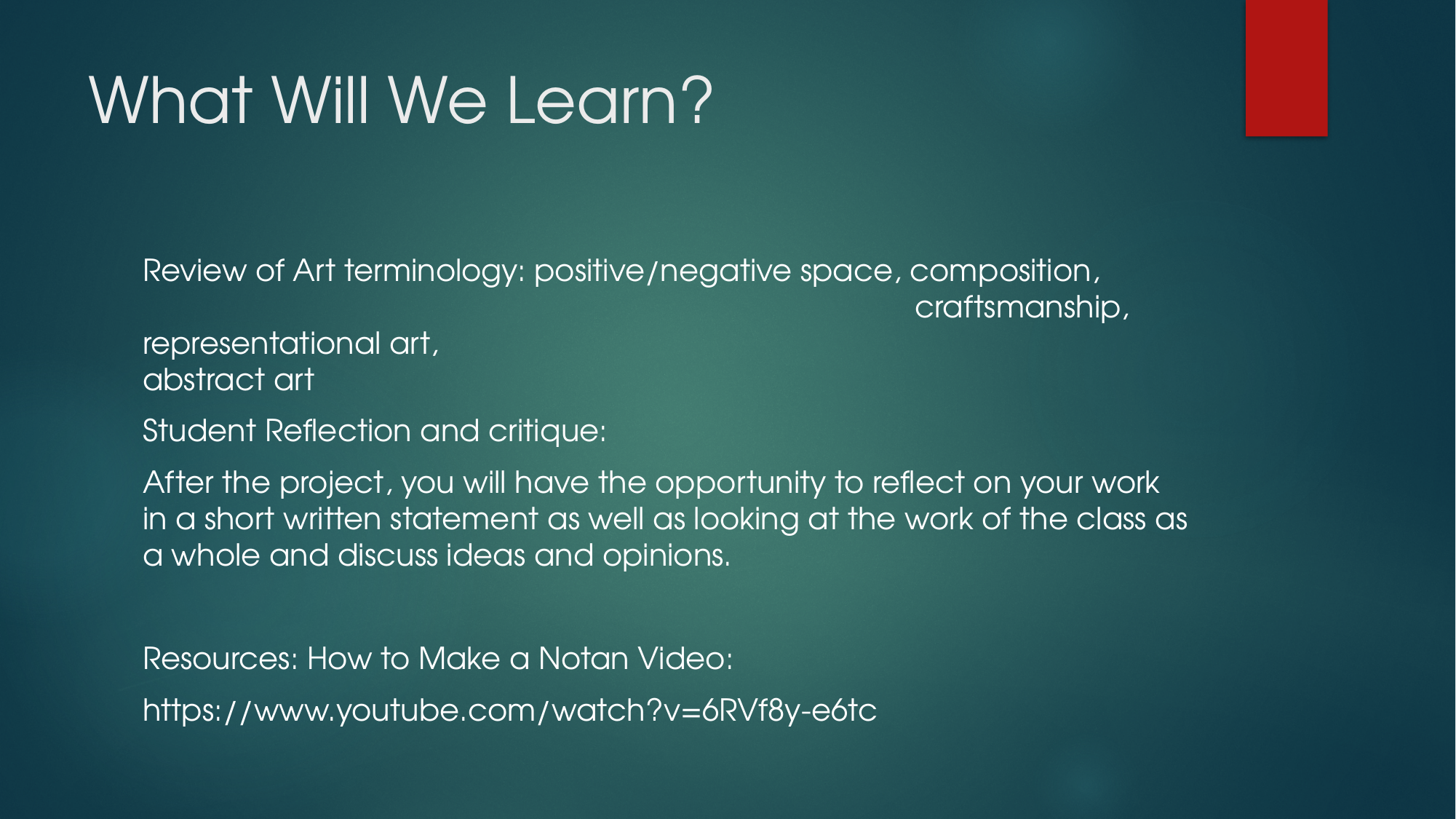

# What Will We Learn?
Review of Art terminology: positive/negative space, composition,           							 craftsmanship,  representational art, 	 	 		                                         abstract art
Student Reflection and critique:
After the project, you will have the opportunity to reflect on your work in a short written statement as well as looking at the work of the class as a whole and discuss ideas and opinions.

Resources: How to Make a Notan Video:
https://www.youtube.com/watch?v=6RVf8y-e6tc